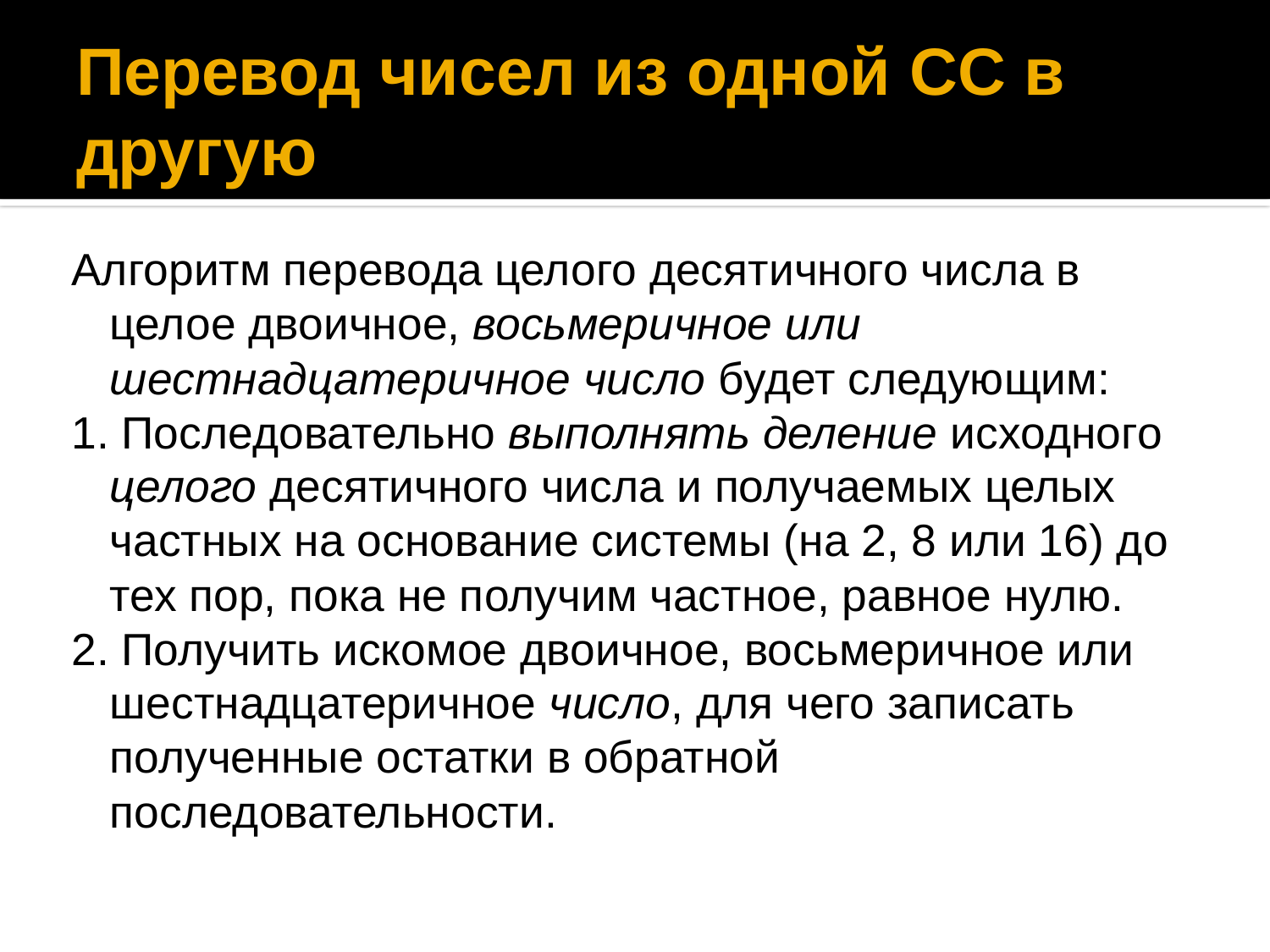

# Перевод чисел из одной СС в другую
Алгоритм перевода целого десятичного числа в целое двоичное, восьмеричное или шестнадцатеричное число будет следующим:
1. Последовательно выполнять деление исходного целого десятичного числа и получаемых целых частных на основание системы (на 2, 8 или 16) до тех пор, пока не получим частное, равное нулю.
2. Получить искомое двоичное, восьмеричное или шестнадцатеричное число, для чего записать полученные остатки в обратной последовательности.